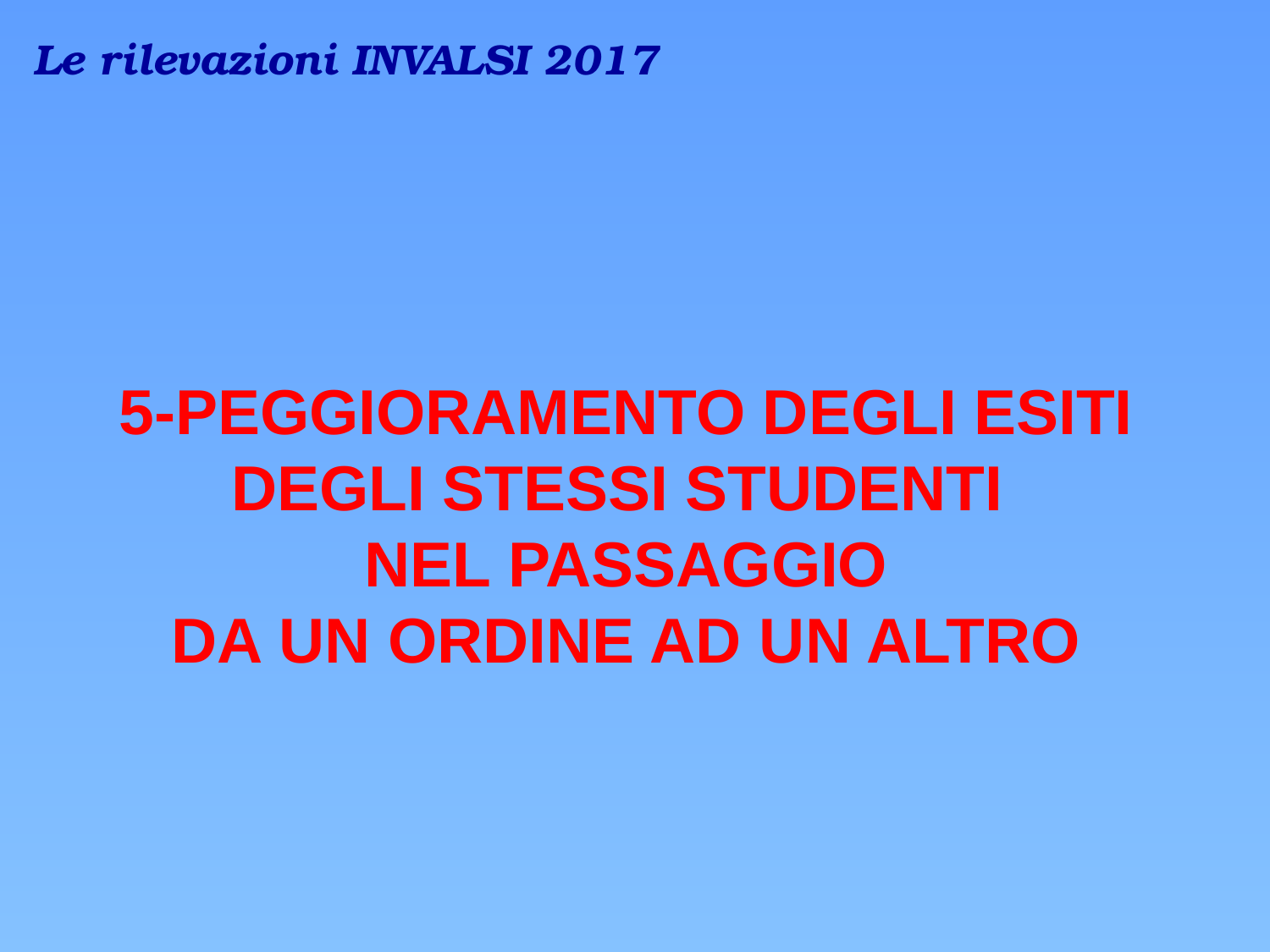

Le rilevazioni INVALSI 2017

5-PEGGIORAMENTO DEGLI ESITI DEGLI STESSI STUDENTI
NEL PASSAGGIO
DA UN ORDINE AD UN ALTRO